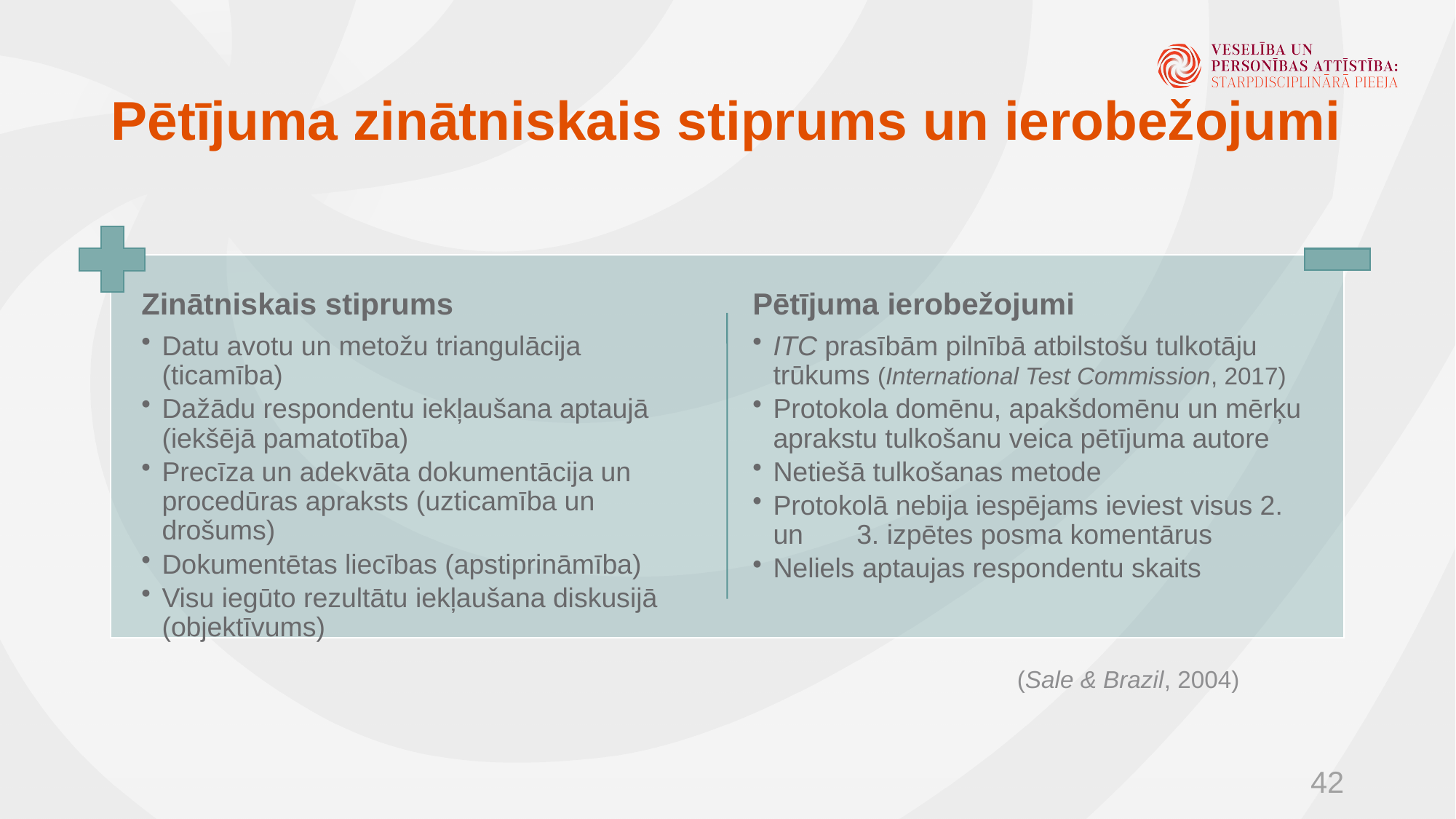

# Pētījuma zinātniskais stiprums un ierobežojumi
Zinātniskais stiprums
Datu avotu un metožu triangulācija (ticamība)
Dažādu respondentu iekļaušana aptaujā (iekšējā pamatotība)
Precīza un adekvāta dokumentācija un procedūras apraksts (uzticamība un drošums)
Dokumentētas liecības (apstiprināmība)
Visu iegūto rezultātu iekļaušana diskusijā (objektīvums)
Pētījuma ierobežojumi
ITC prasībām pilnībā atbilstošu tulkotāju trūkums (International Test Commission, 2017)
Protokola domēnu, apakšdomēnu un mērķu aprakstu tulkošanu veica pētījuma autore
Netiešā tulkošanas metode
Protokolā nebija iespējams ieviest visus 2. un       3. izpētes posma komentārus
Neliels aptaujas respondentu skaits
(Sale & Brazil, 2004)
42